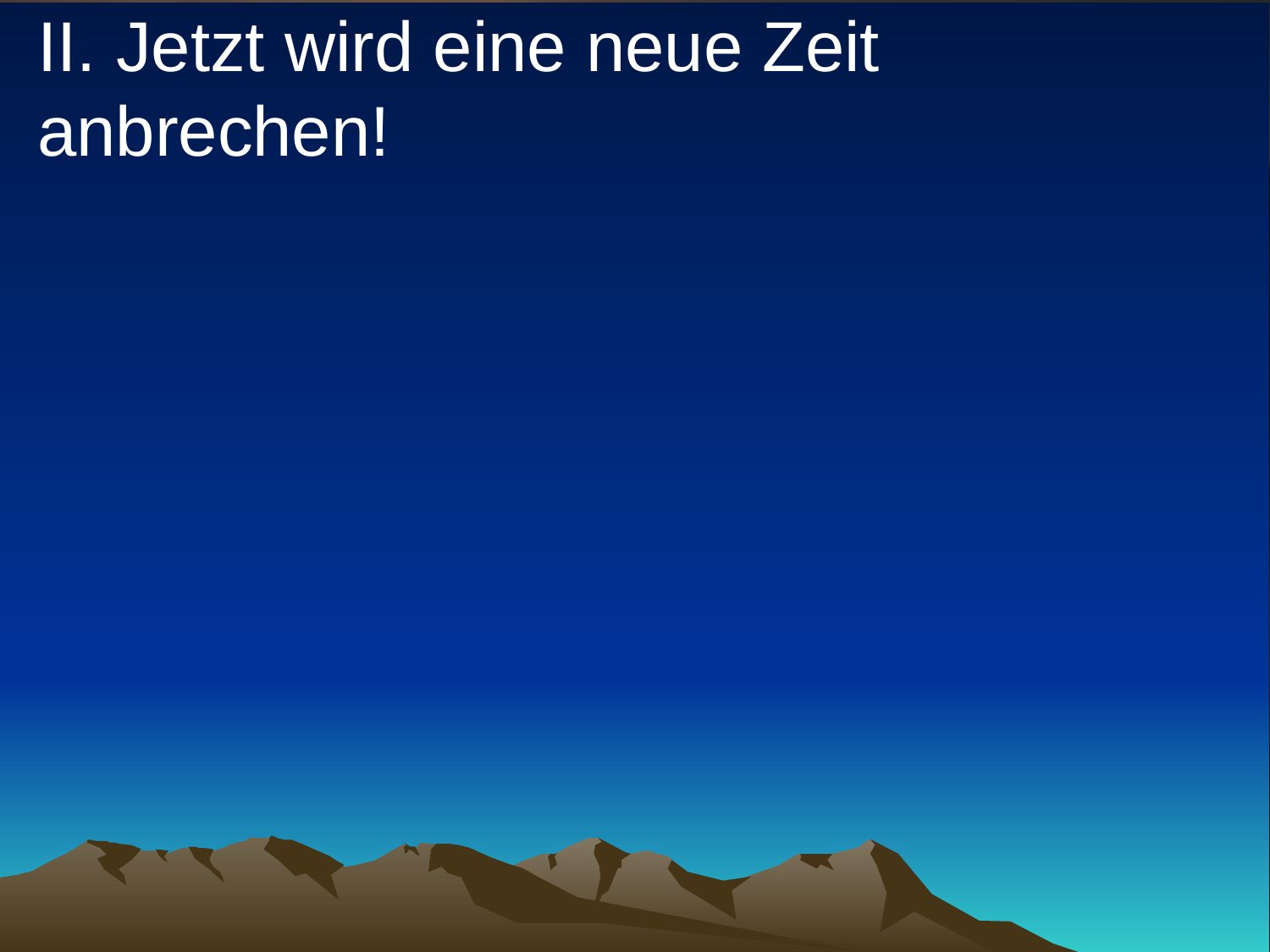

# II. Jetzt wird eine neue Zeit anbrechen!